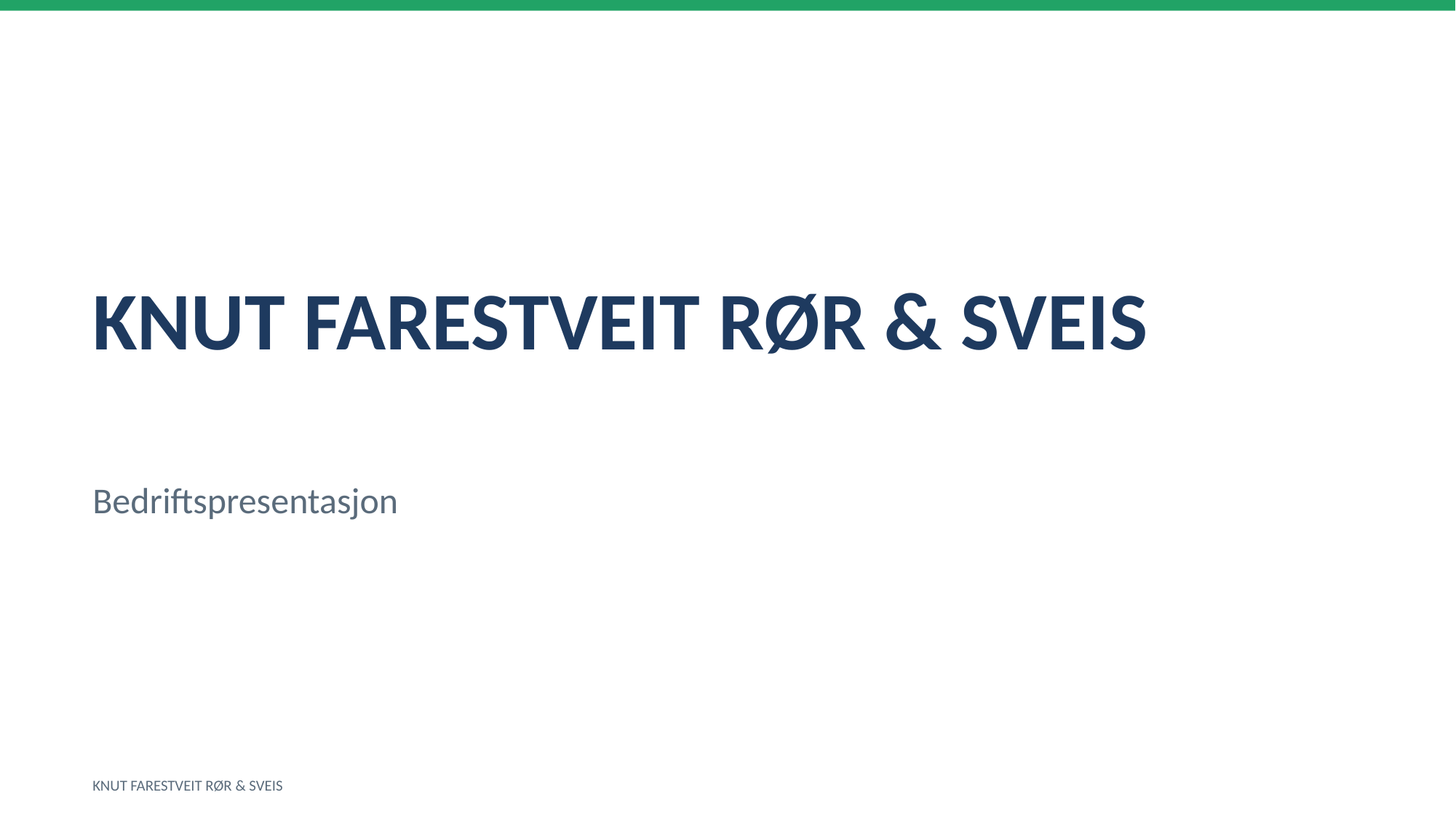

KNUT FARESTVEIT RØR & SVEIS
Bedriftspresentasjon
KNUT FARESTVEIT RØR & SVEIS